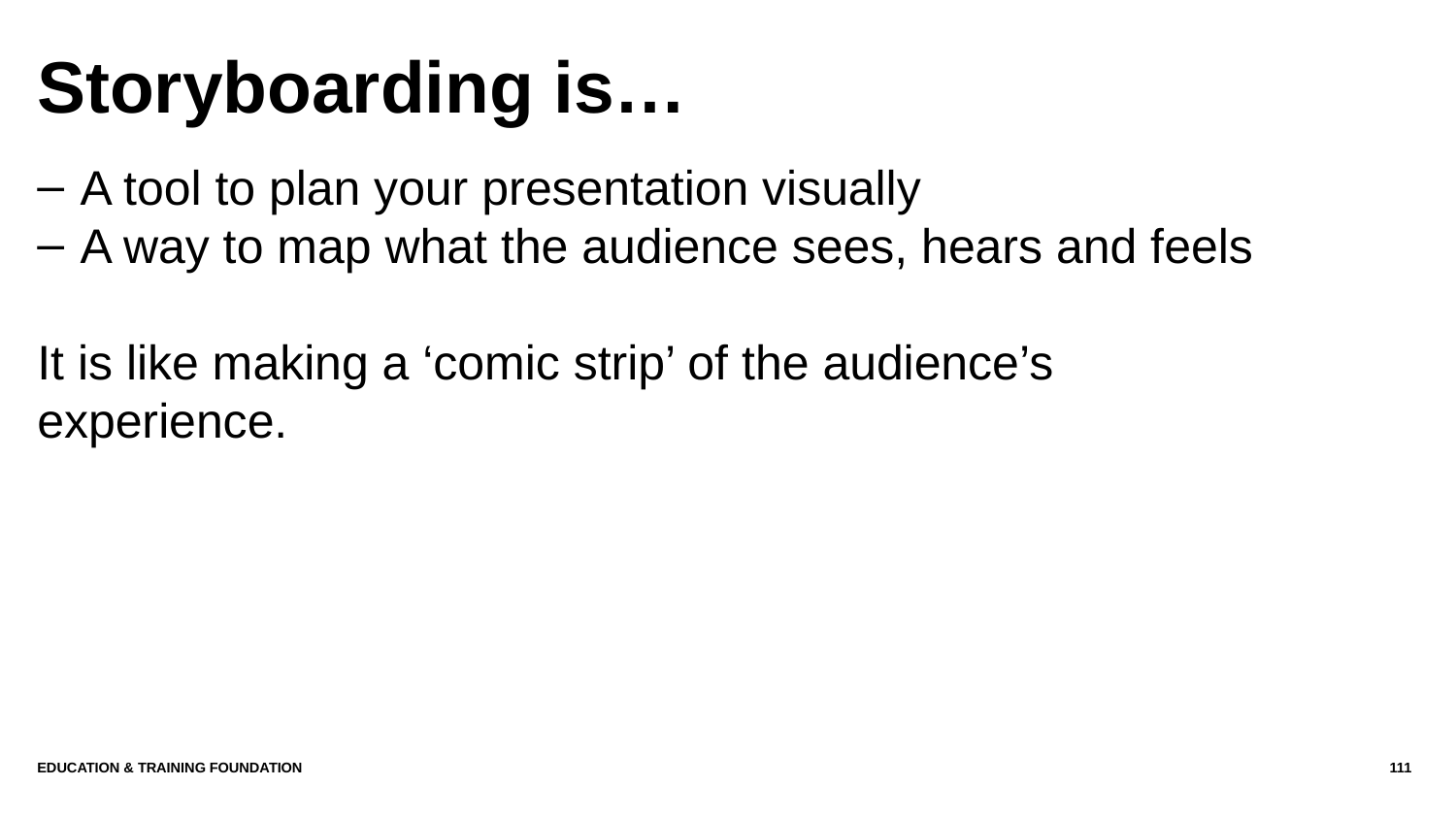

# Storyboarding is…
A tool to plan your presentation visually
A way to map what the audience sees, hears and feels

It is like making a ‘comic strip’ of the audience’s experience.

Education & Training Foundation
111